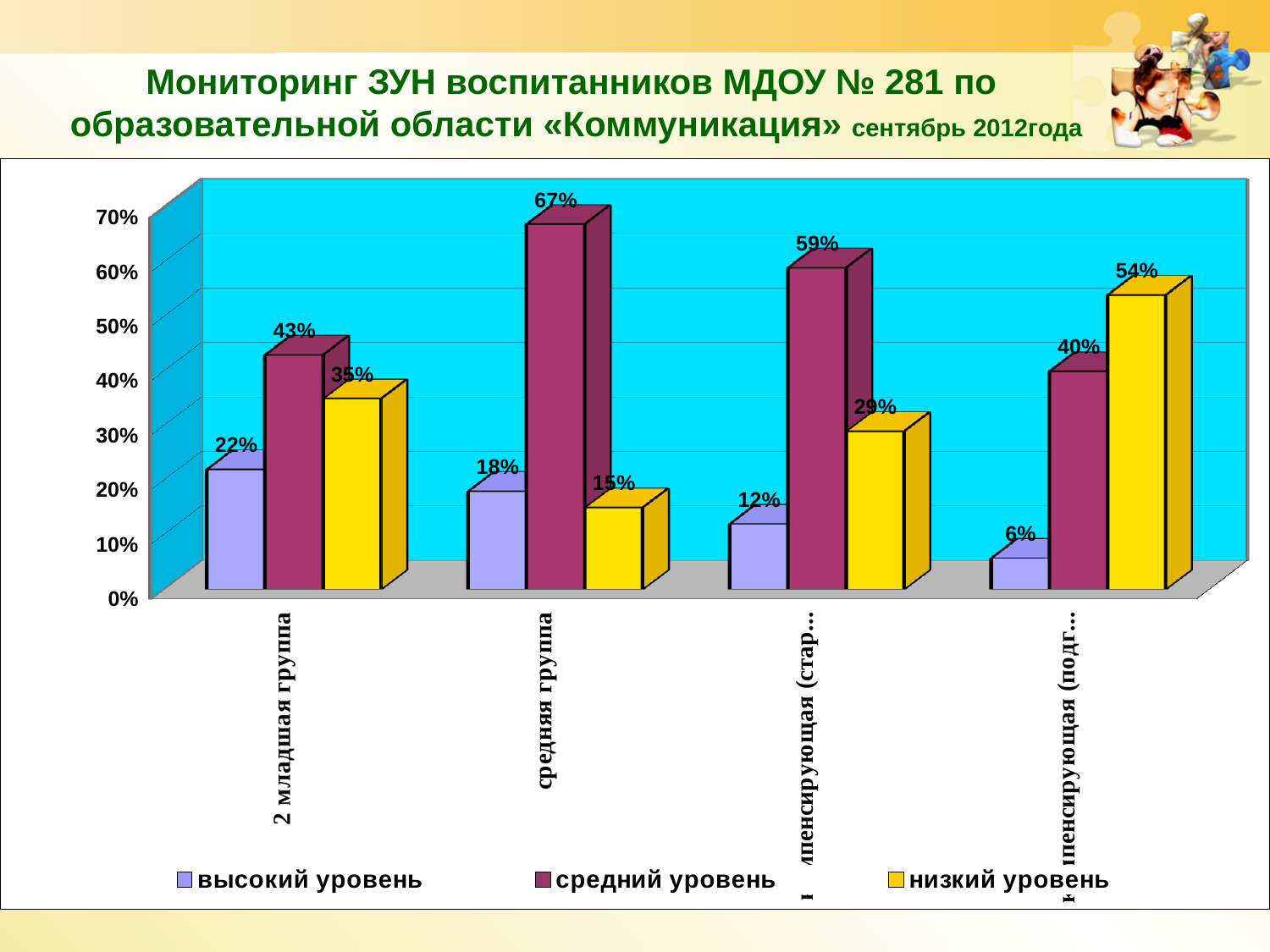

# Мониторинг ЗУН воспитанников МДОУ № 281 по образовательной области «Коммуникация» сентябрь 2012года

[unsupported chart]

www.themegallery.com